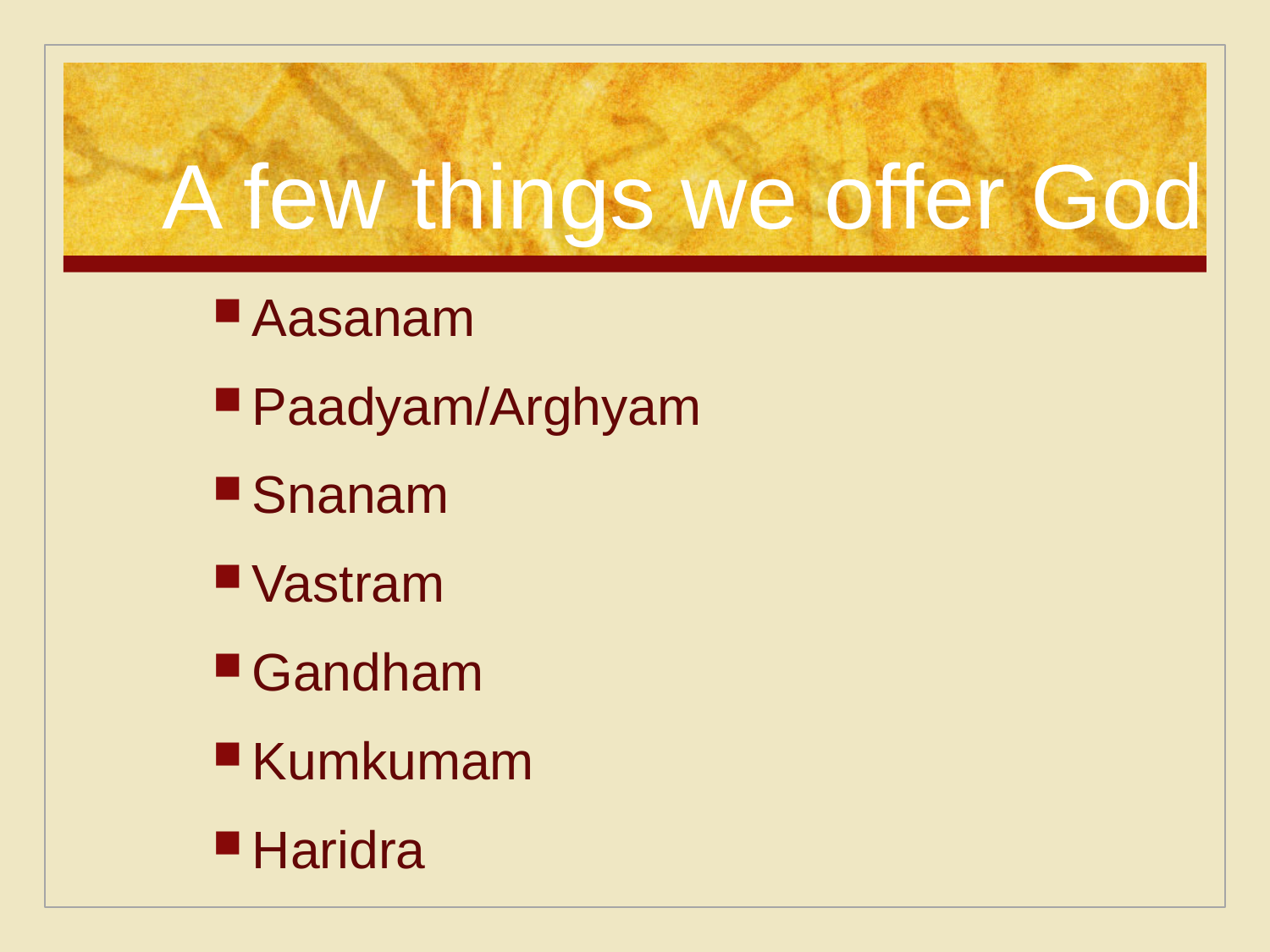

# A few things we offer God
Aasanam
Paadyam/Arghyam
Snanam
Vastram
Gandham
Kumkumam
Haridra